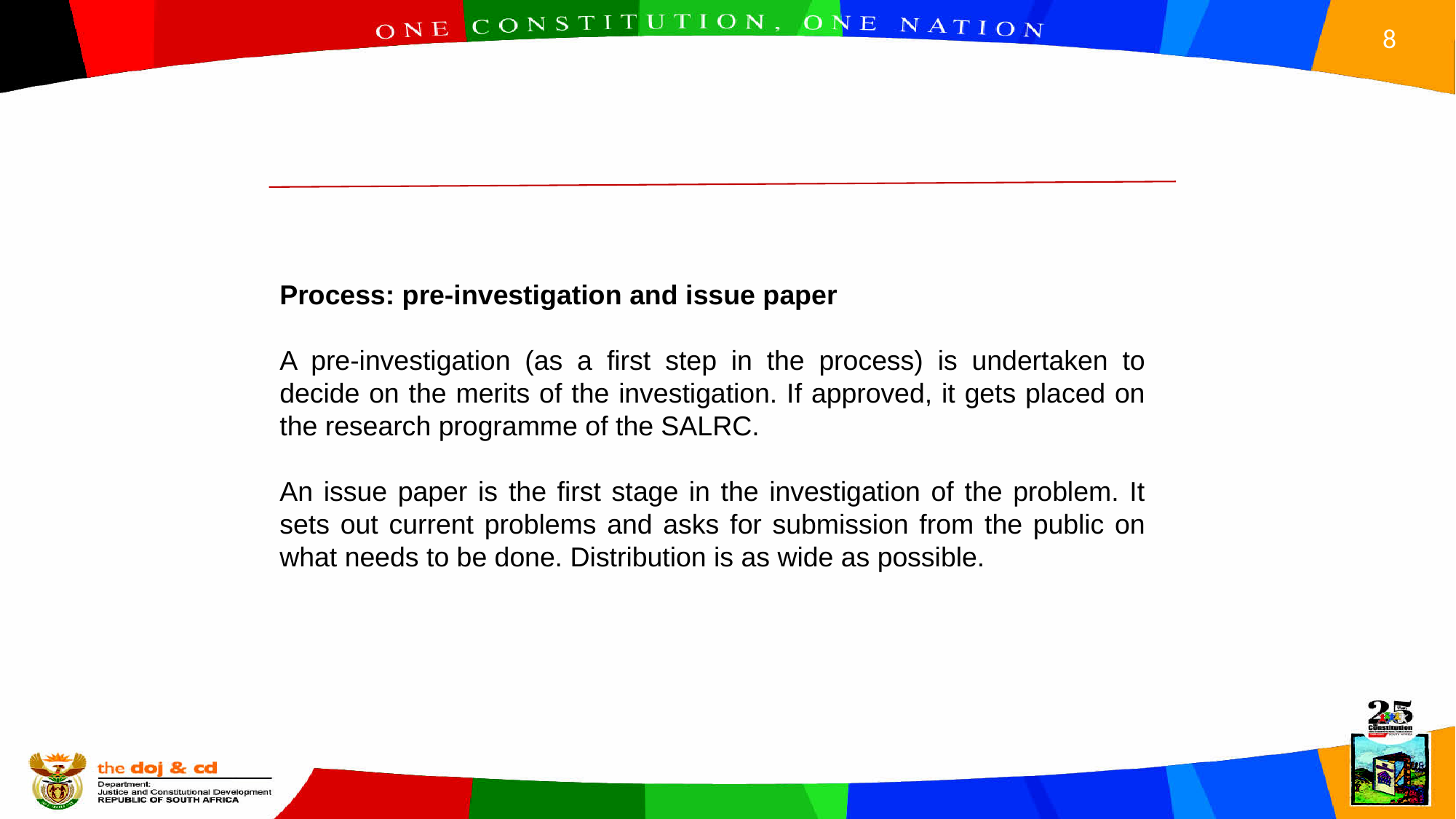

Process: pre-investigation and issue paper

A pre-investigation (as a first step in the process) is undertaken to decide on the merits of the investigation. If approved, it gets placed on the research programme of the SALRC.

An issue paper is the first stage in the investigation of the problem. It sets out current problems and asks for submission from the public on what needs to be done. Distribution is as wide as possible.